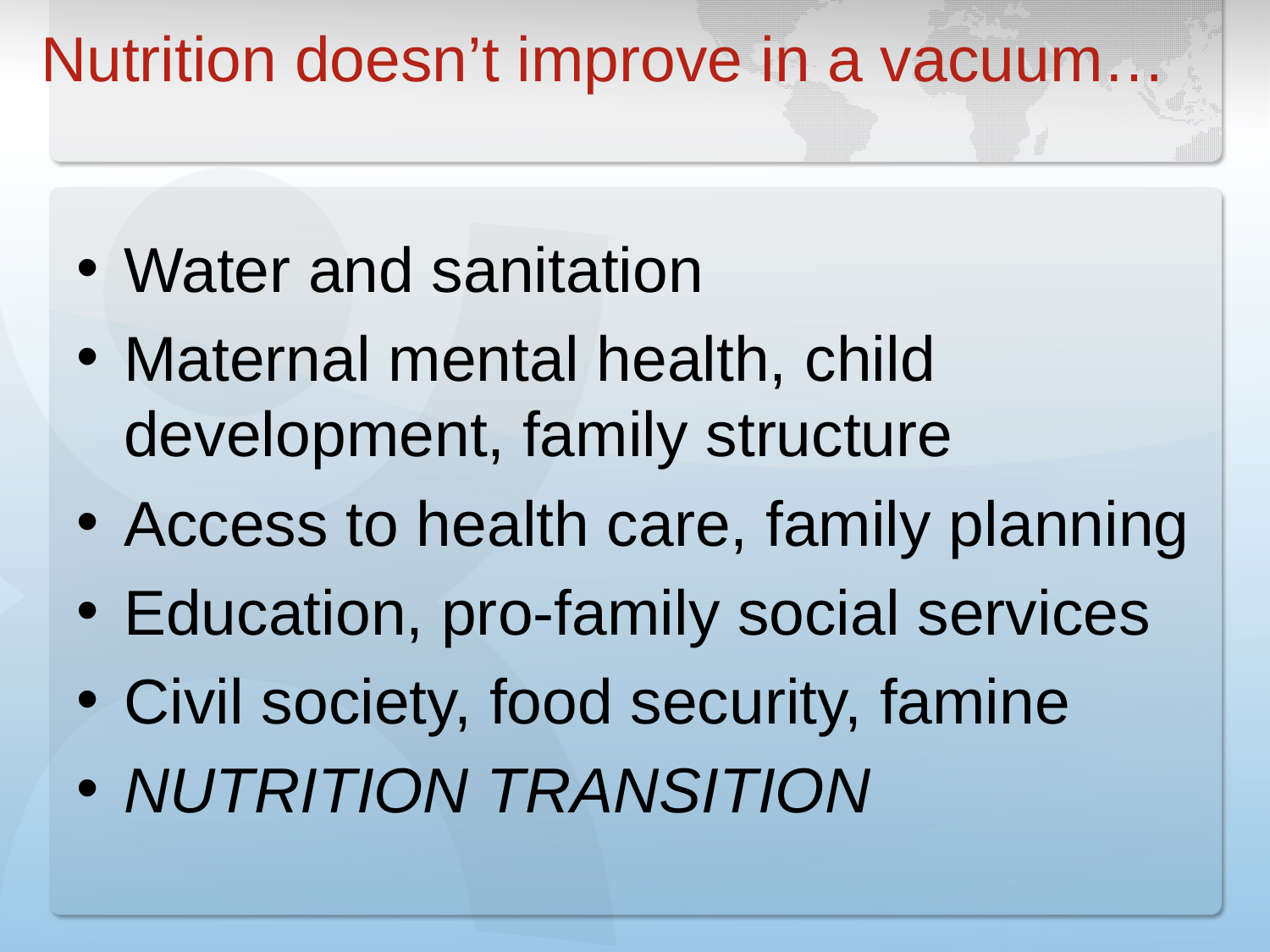

# Nutrition doesn’t improve in a vacuum…
Water and sanitation
Maternal mental health, child development, family structure
Access to health care, family planning
Education, pro-family social services
Civil society, food security, famine
NUTRITION TRANSITION